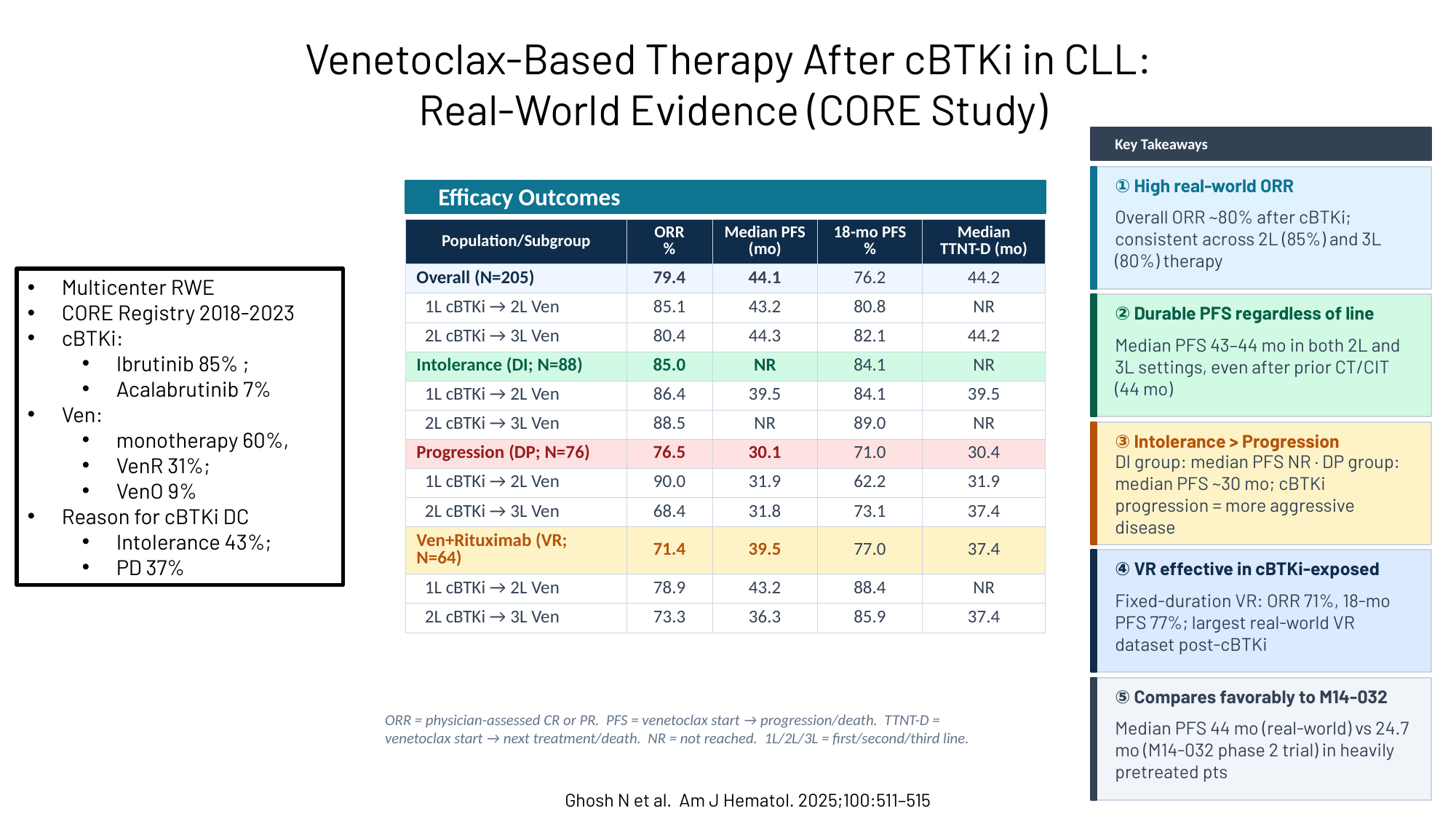

Venetoclax-Based Therapy After cBTKi in CLL:
Real-World Evidence (CORE Study)

Study Design

Key Takeaways

① High real-world ORR
Efficacy Outcomes

Overall ORR ~80% after cBTKi; consistent across 2L (85%) and 3L (80%) therapy
| Population/Subgroup | ORR % | Median PFS (mo) | 18-mo PFS % | Median TTNT-D (mo) |
| --- | --- | --- | --- | --- |
| Overall (N=205) | 79.4 | 44.1 | 76.2 | 44.2 |
| 1L cBTKi → 2L Ven | 85.1 | 43.2 | 80.8 | NR |
| 2L cBTKi → 3L Ven | 80.4 | 44.3 | 82.1 | 44.2 |
| Intolerance (DI; N=88) | 85.0 | NR | 84.1 | NR |
| 1L cBTKi → 2L Ven | 86.4 | 39.5 | 84.1 | 39.5 |
| 2L cBTKi → 3L Ven | 88.5 | NR | 89.0 | NR |
| Progression (DP; N=76) | 76.5 | 30.1 | 71.0 | 30.4 |
| 1L cBTKi → 2L Ven | 90.0 | 31.9 | 62.2 | 31.9 |
| 2L cBTKi → 3L Ven | 68.4 | 31.8 | 73.1 | 37.4 |
| Ven+Rituximab (VR; N=64) | 71.4 | 39.5 | 77.0 | 37.4 |
| 1L cBTKi → 2L Ven | 78.9 | 43.2 | 88.4 | NR |
| 2L cBTKi → 3L Ven | 73.3 | 36.3 | 85.9 | 37.4 |
Multicenter RWE
CORE Registry 2018-2023
cBTKi:
Ibrutinib 85% ;
Acalabrutinib 7%
Ven:
monotherapy 60%,
VenR 31%;
VenO 9%
Reason for cBTKi DC
Intolerance 43%;
PD 37%

② Durable PFS regardless of line
Median PFS 43–44 mo in both 2L and 3L settings, even after prior CT/CIT (44 mo)

③ Intolerance > Progression
DI group: median PFS NR · DP group: median PFS ~30 mo; cBTKi progression = more aggressive disease

④ VR effective in cBTKi-exposed
Fixed-duration VR: ORR 71%, 18-mo PFS 77%; largest real-world VR dataset post-cBTKi

⑤ Compares favorably to M14-032
Median PFS 44 mo (real-world) vs 24.7 mo (M14-032 phase 2 trial) in heavily pretreated pts
ORR = physician-assessed CR or PR.  PFS = venetoclax start → progression/death.  TTNT-D = venetoclax start → next treatment/death.  NR = not reached.  1L/2L/3L = first/second/third line.
Ghosh N et al.  Am J Hematol. 2025;100:511–515